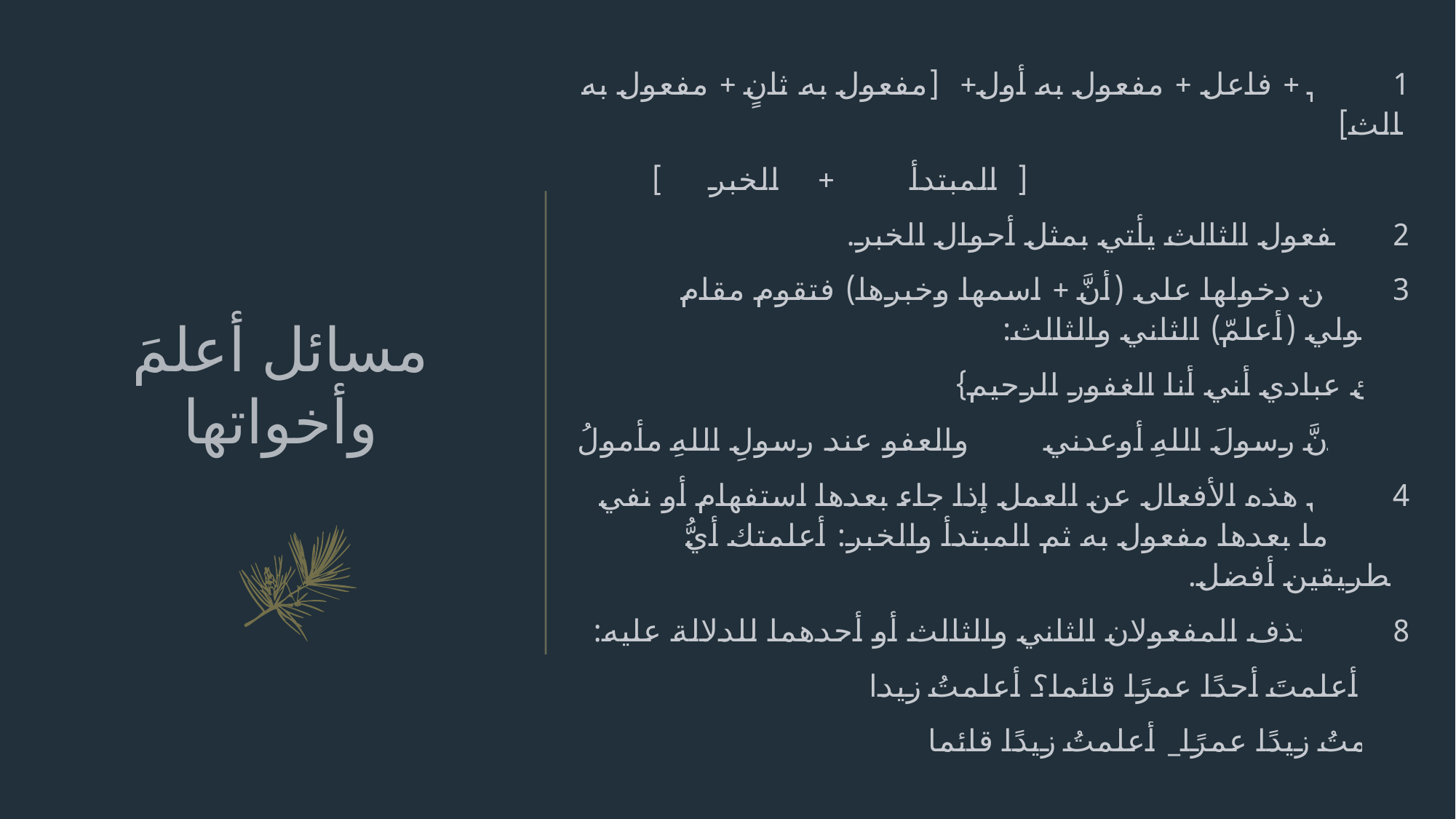

1- أعلمَ + فاعل + مفعول به أول+  [مفعول به ثانٍ + مفعول به ثالث]
                                         [  المبتدأ        +    الخبر     ]
2- المفعول الثالث يأتي بمثل أحوال الخبر.
3- يمكن دخولها على (أنَّ + اسمها وخبرها) فتقوم مقام مفعولي (أعلمّ) الثاني والثالث:
{نبّئ عبادي أني أنا الغفور الرحيم}
نُبّئتُ أنَّ رسولَ اللهِ أوعدني        والعفو عند رسولِ اللهِ مأمولُ
4- تُعلّق هذه الأفعال عن العمل إذا جاء بعدها استفهام أو نفي ويأتي ما بعدها مفعول به ثم المبتدأ والخبر: أعلمتك أيُّ الطريقين أفضل.
8- قد يُحذف المفعولان الثاني والثالث أو أحدهما للدلالة عليه:
هل أعلمتَ أحدًا عمرًا قائما؟ أعلمتُ زيدا
أعلمتُ زيدًا عمرًا_ أعلمتُ زيدًا قائما
# مسائل أعلمَ وأخواتها